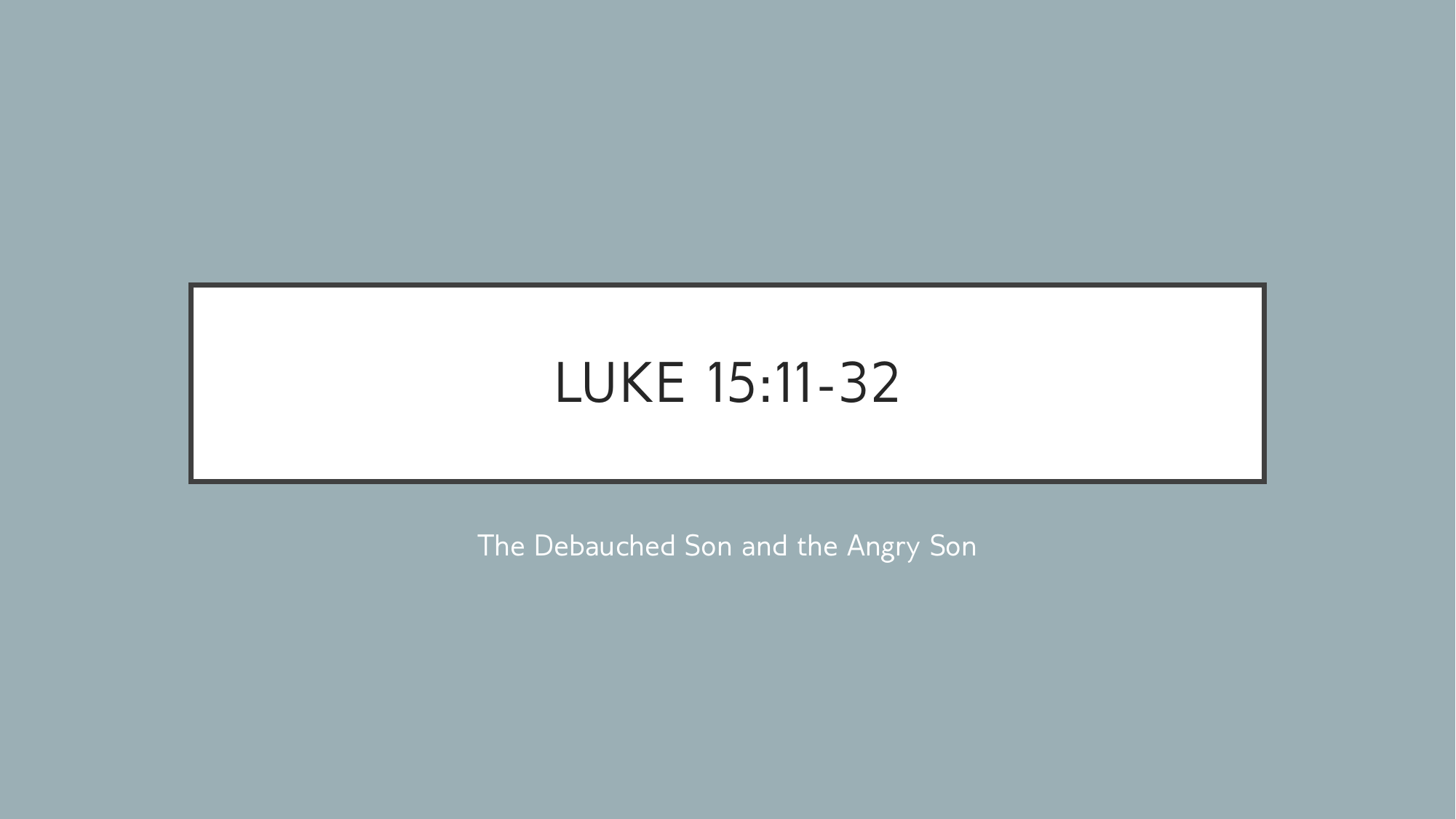

# Luke 15:11-32
The Debauched Son and the Angry Son